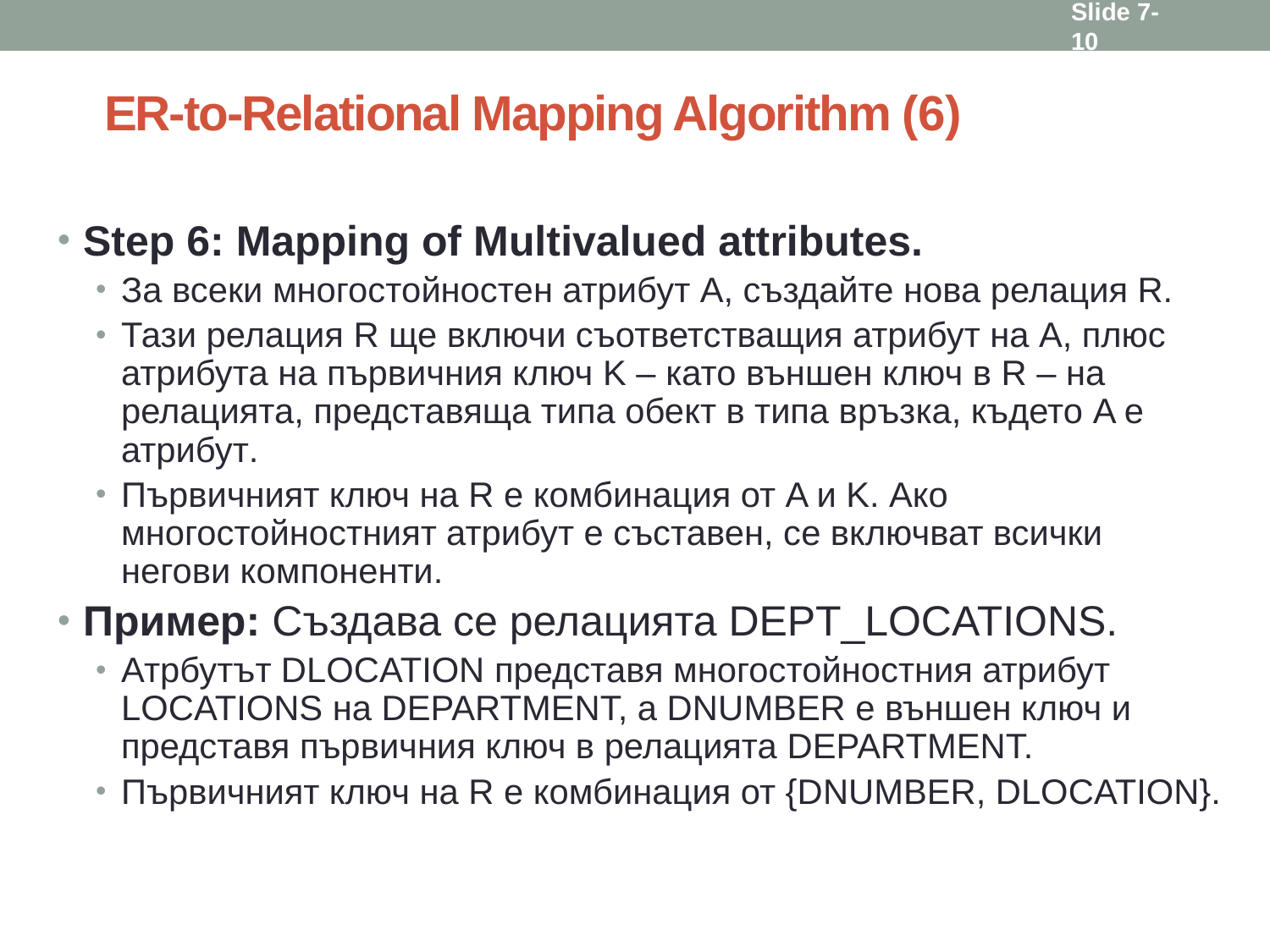

Slide 7- 10
# ER-to-Relational Mapping Algorithm (6)
Step 6: Mapping of Multivalued attributes.
За всеки многостойностен атрибут A, създайте нова релация R.
Тази релация R ще включи съответстващия атрибут на A, плюс атрибута на първичния ключ K – като външен ключ в R – на релацията, представяща типа обект в типа връзка, където A е атрибут.
Първичният ключ на R е комбинация от A и K. Ако многостойностният атрибут е съставен, се включват всички негови компоненти.
Пример: Създава се релацията DEPT_LOCATIONS.
Атрбутът DLOCATION представя многостойностния атрибут LOCATIONS на DEPARTMENT, а DNUMBER е външен ключ и представя първичния ключ в релацията DEPARTMENT.
Първичният ключ на R е комбинация от {DNUMBER, DLOCATION}.